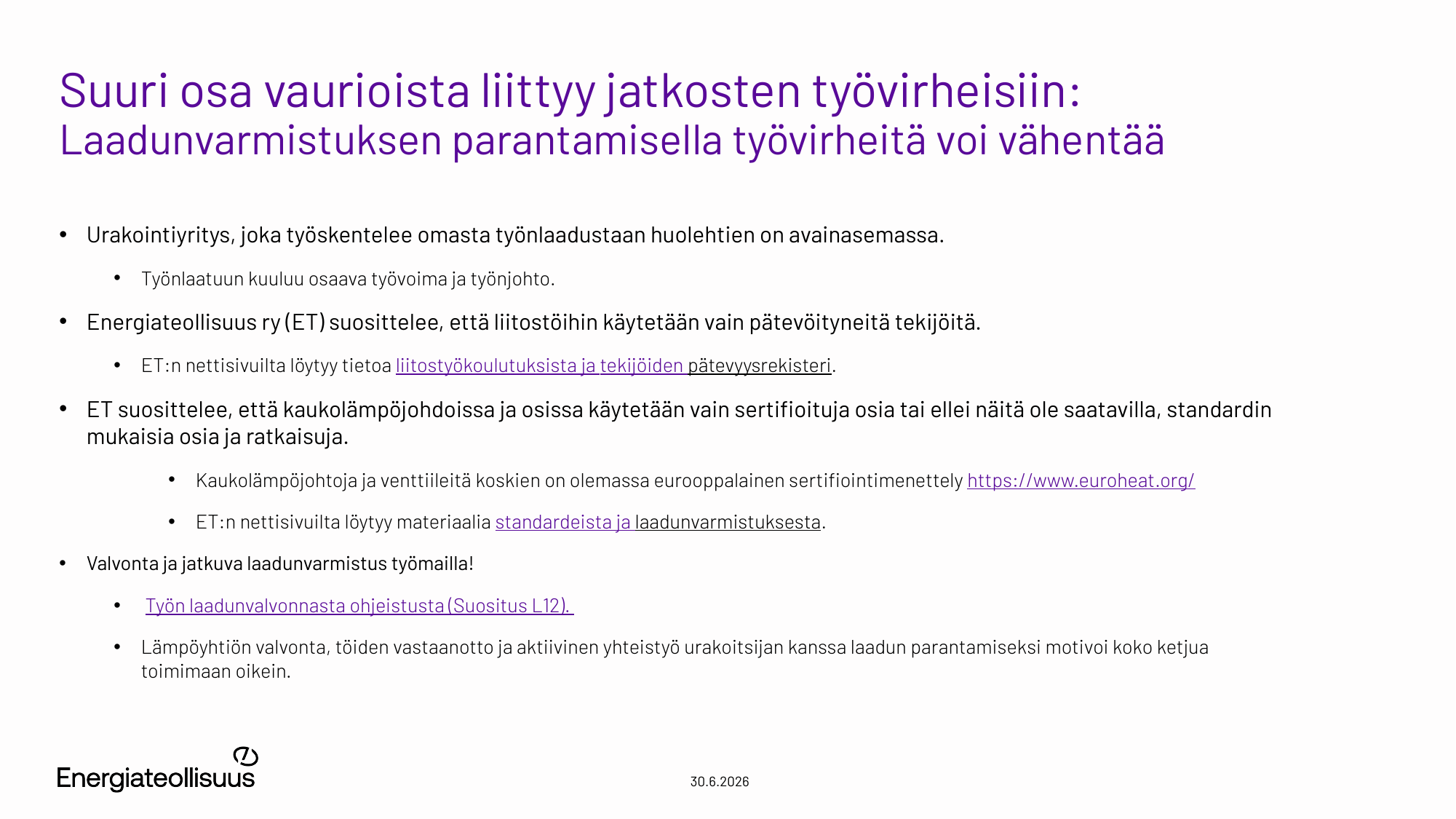

# Suuri osa vaurioista liittyy jatkosten työvirheisiin: Laadunvarmistuksen parantamisella työvirheitä voi vähentää
Urakointiyritys, joka työskentelee omasta työnlaadustaan huolehtien on avainasemassa.
Työnlaatuun kuuluu osaava työvoima ja työnjohto.
Energiateollisuus ry (ET) suosittelee, että liitostöihin käytetään vain pätevöityneitä tekijöitä.
ET:n nettisivuilta löytyy tietoa liitostyökoulutuksista ja tekijöiden pätevyysrekisteri.
ET suosittelee, että kaukolämpöjohdoissa ja osissa käytetään vain sertifioituja osia tai ellei näitä ole saatavilla, standardin mukaisia osia ja ratkaisuja.
Kaukolämpöjohtoja ja venttiileitä koskien on olemassa eurooppalainen sertifiointimenettely https://www.euroheat.org/
ET:n nettisivuilta löytyy materiaalia standardeista ja laadunvarmistuksesta.
Valvonta ja jatkuva laadunvarmistus työmailla!
 Työn laadunvalvonnasta ohjeistusta (Suositus L12).
Lämpöyhtiön valvonta, töiden vastaanotto ja aktiivinen yhteistyö urakoitsijan kanssa laadun parantamiseksi motivoi koko ketjua toimimaan oikein.
30.6.2026